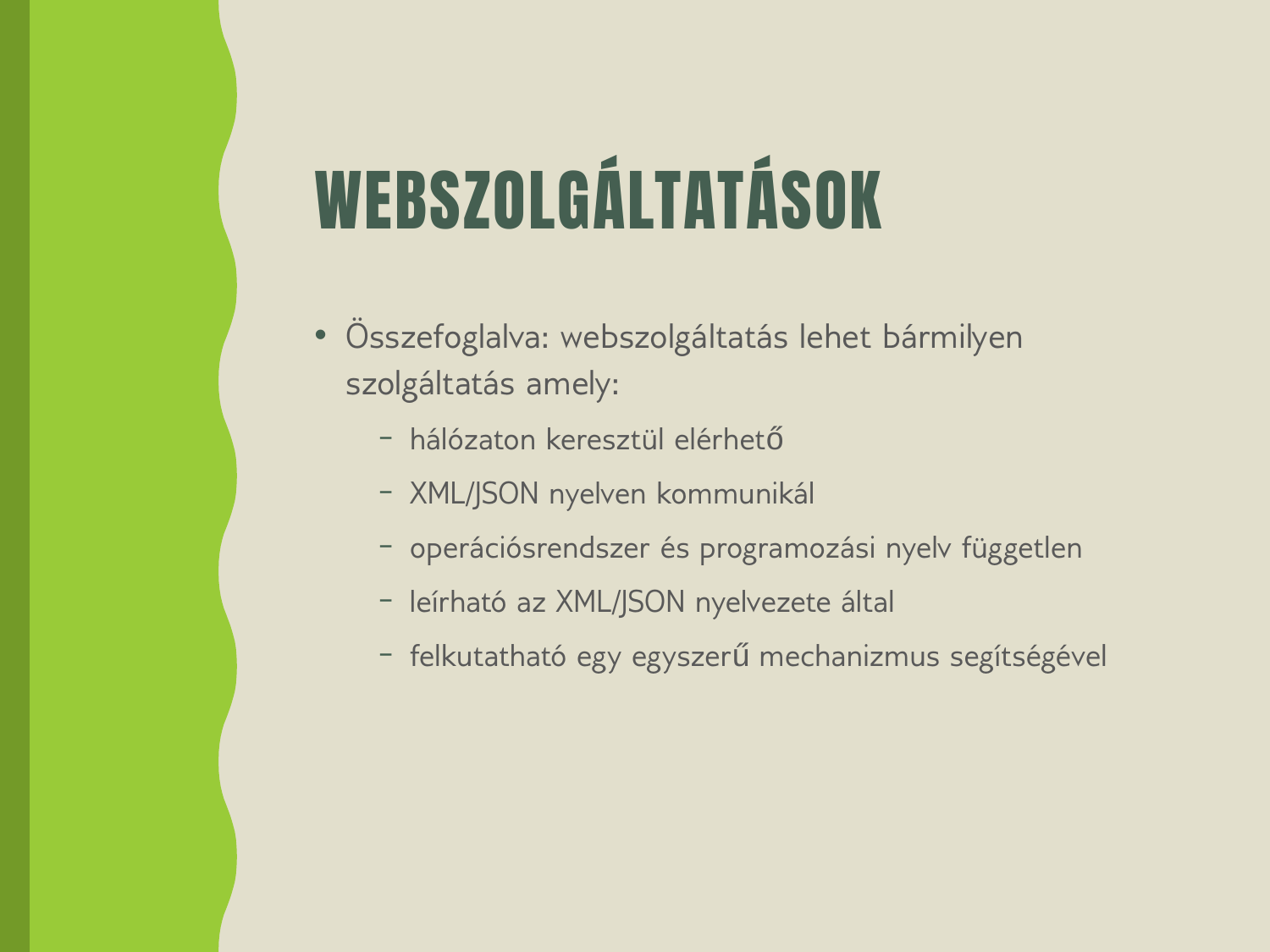

# Webszolgáltatások
Összefoglalva: webszolgáltatás lehet bármilyen szolgáltatás amely:
hálózaton keresztül elérhető
XML/JSON nyelven kommunikál
operációsrendszer és programozási nyelv független
leírható az XML/JSON nyelvezete által
felkutatható egy egyszerű mechanizmus segítségével